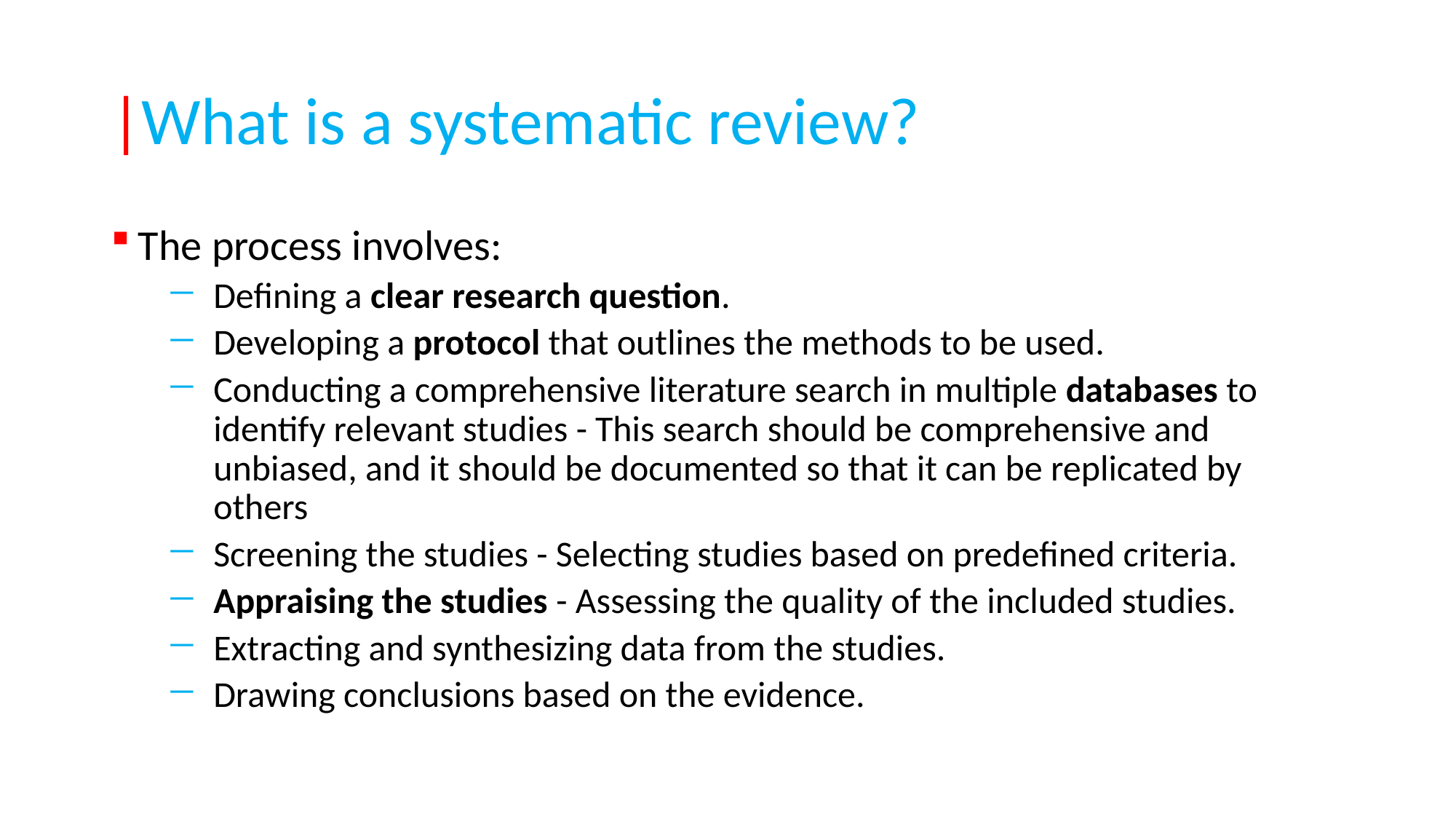

# |What is a systematic review?
The process involves:
Defining a clear research question.
Developing a protocol that outlines the methods to be used.
Conducting a comprehensive literature search in multiple databases to identify relevant studies - This search should be comprehensive and unbiased, and it should be documented so that it can be replicated by others
Screening the studies - Selecting studies based on predefined criteria.
Appraising the studies - Assessing the quality of the included studies.
Extracting and synthesizing data from the studies.
Drawing conclusions based on the evidence.